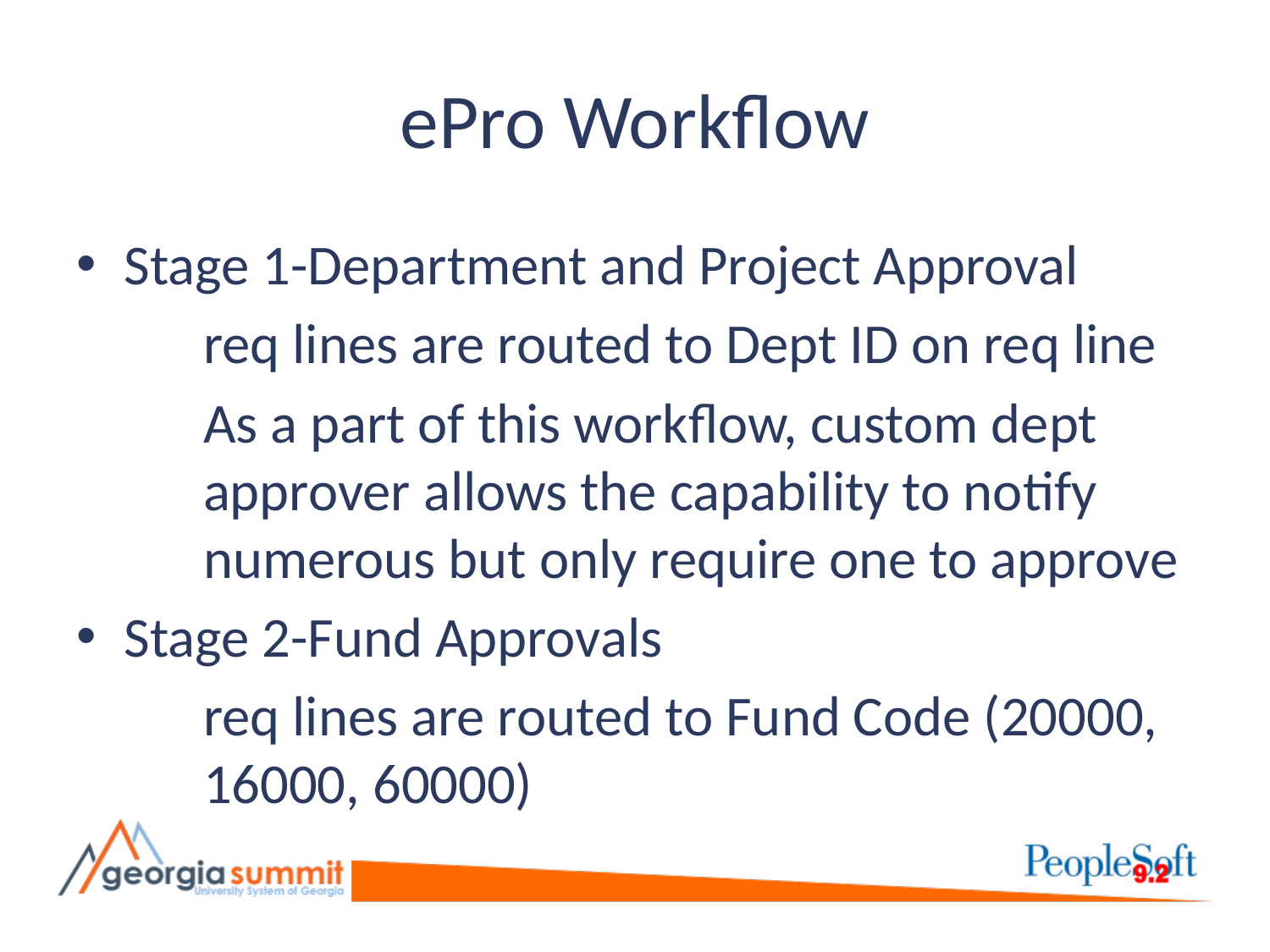

# ePro Workflow
Stage 1-Department and Project Approval
	req lines are routed to Dept ID on req line
	As a part of this workflow, custom dept 	approver allows the capability to notify 	numerous but only require one to approve
Stage 2-Fund Approvals
	req lines are routed to Fund Code (20000, 	16000, 60000)